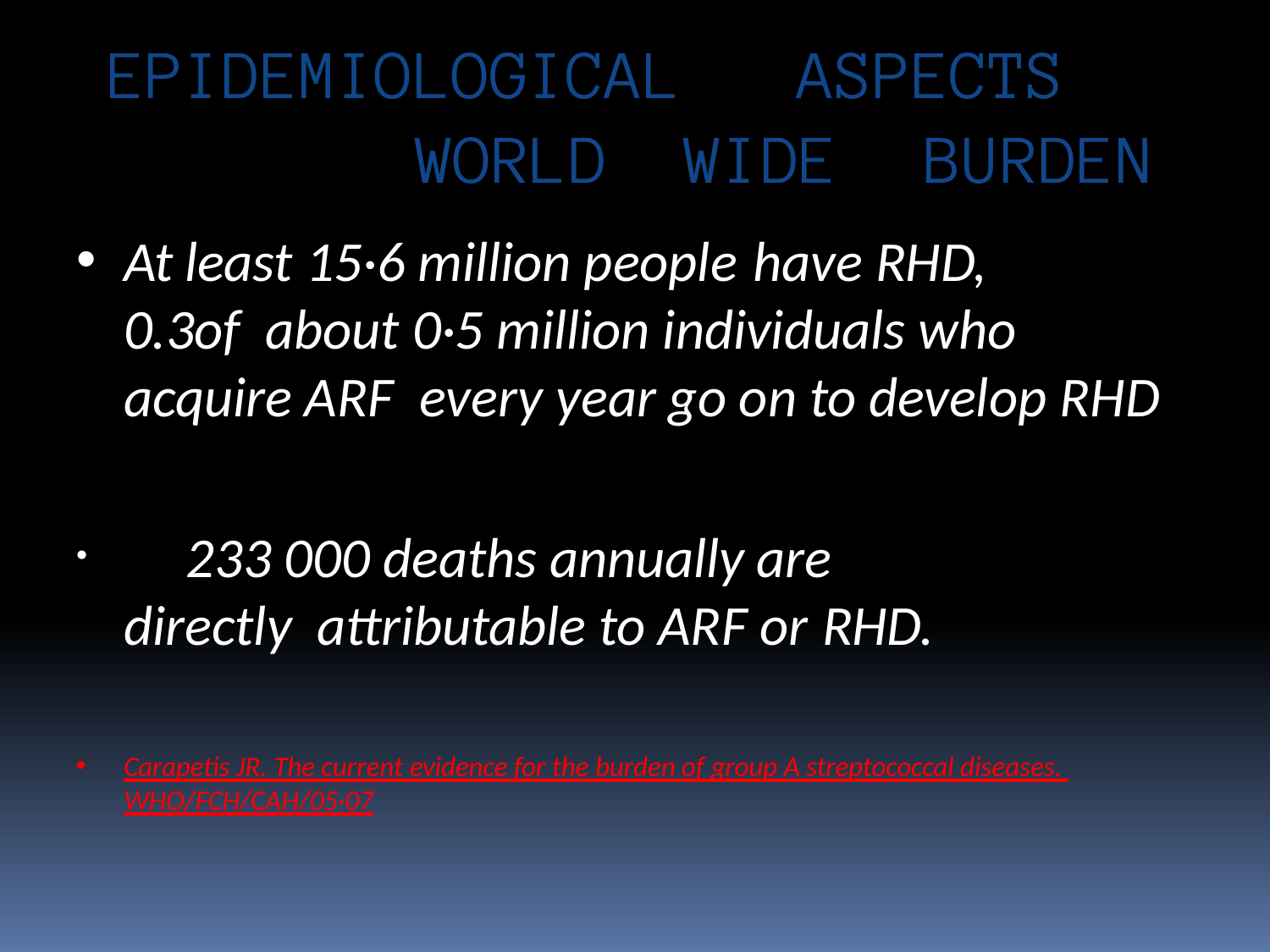

# EPIDEMIOLOGICAL	ASPECTS WORLD  WIDE	BURDEN
At least 15·6 million people have RHD,	0.3of  about 0·5 million individuals who acquire ARF  every year go on to develop RHD

	233 000 deaths annually are directly  attributable to ARF or RHD.
Carapetis JR. The current evidence for the burden of group A streptococcal diseases.  WHO/FCH/CAH/05·07